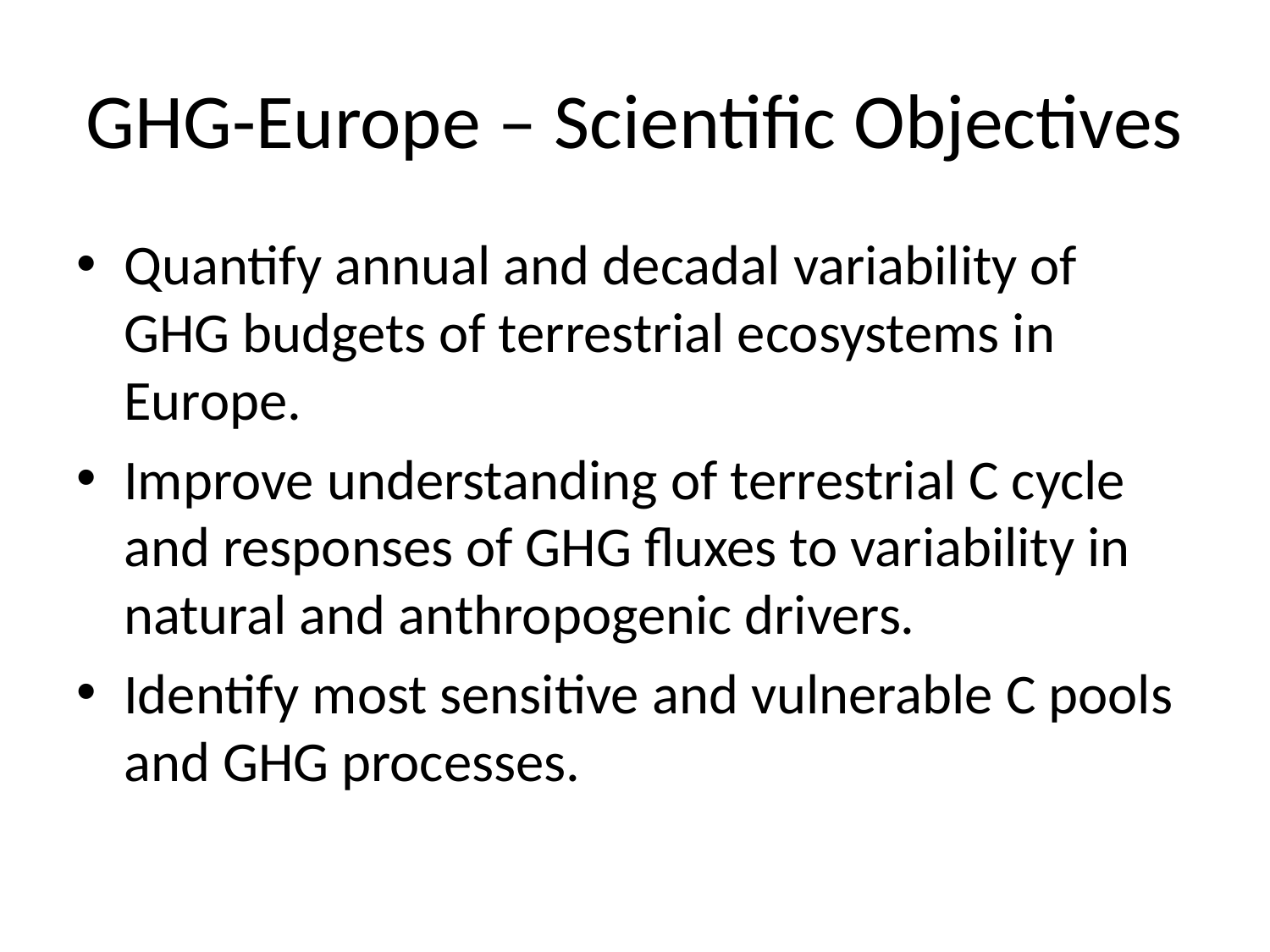

# GHG-Europe – Scientific Objectives
Quantify annual and decadal variability of GHG budgets of terrestrial ecosystems in Europe.
Improve understanding of terrestrial C cycle and responses of GHG fluxes to variability in natural and anthropogenic drivers.
Identify most sensitive and vulnerable C pools and GHG processes.